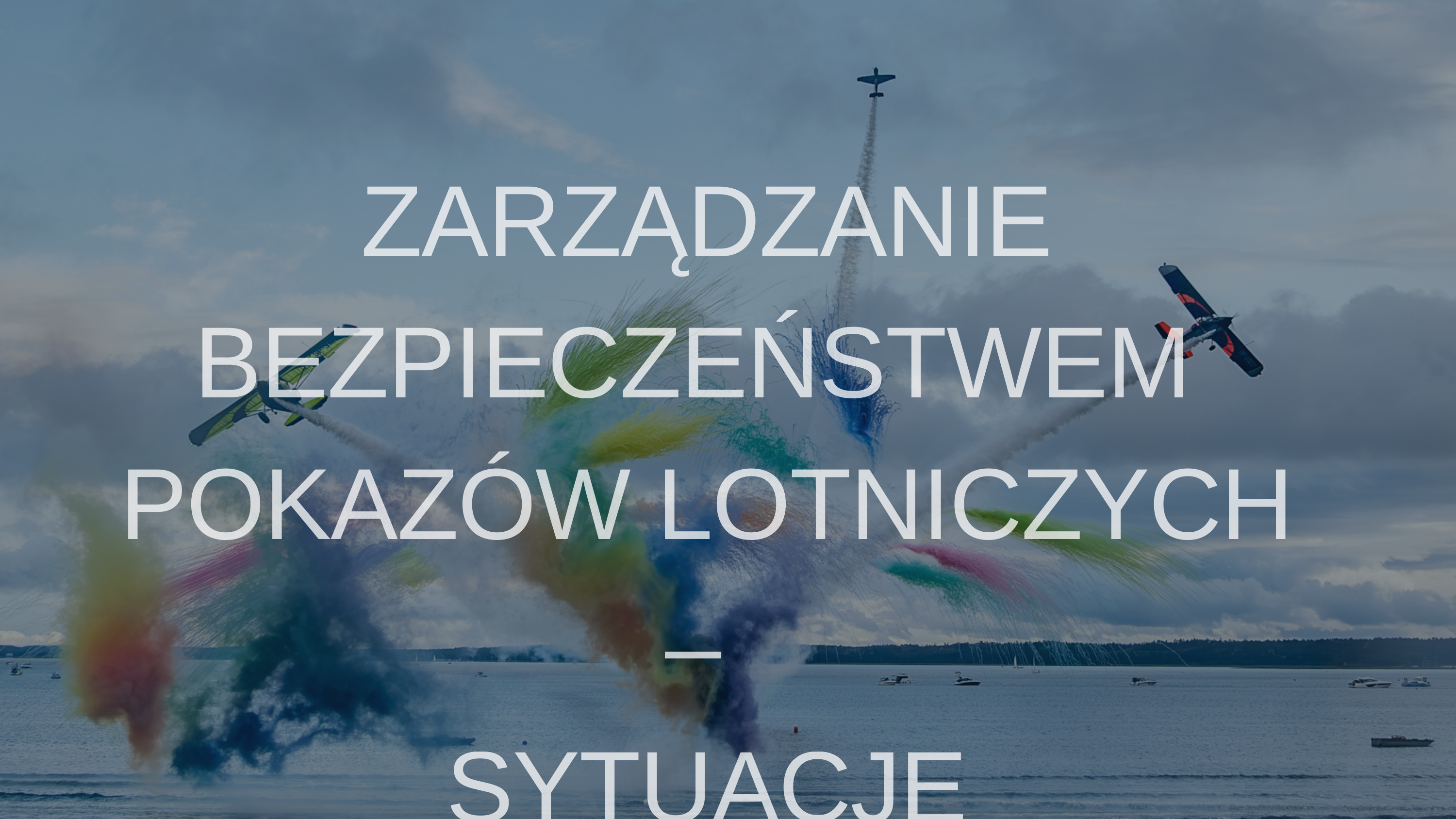

ZARZĄDZANIE BEZPIECZEŃSTWEM
POKAZÓW LOTNICZYCH –
SYTUACJE NIEBEZPIECZNE
 (CASE STUDY)